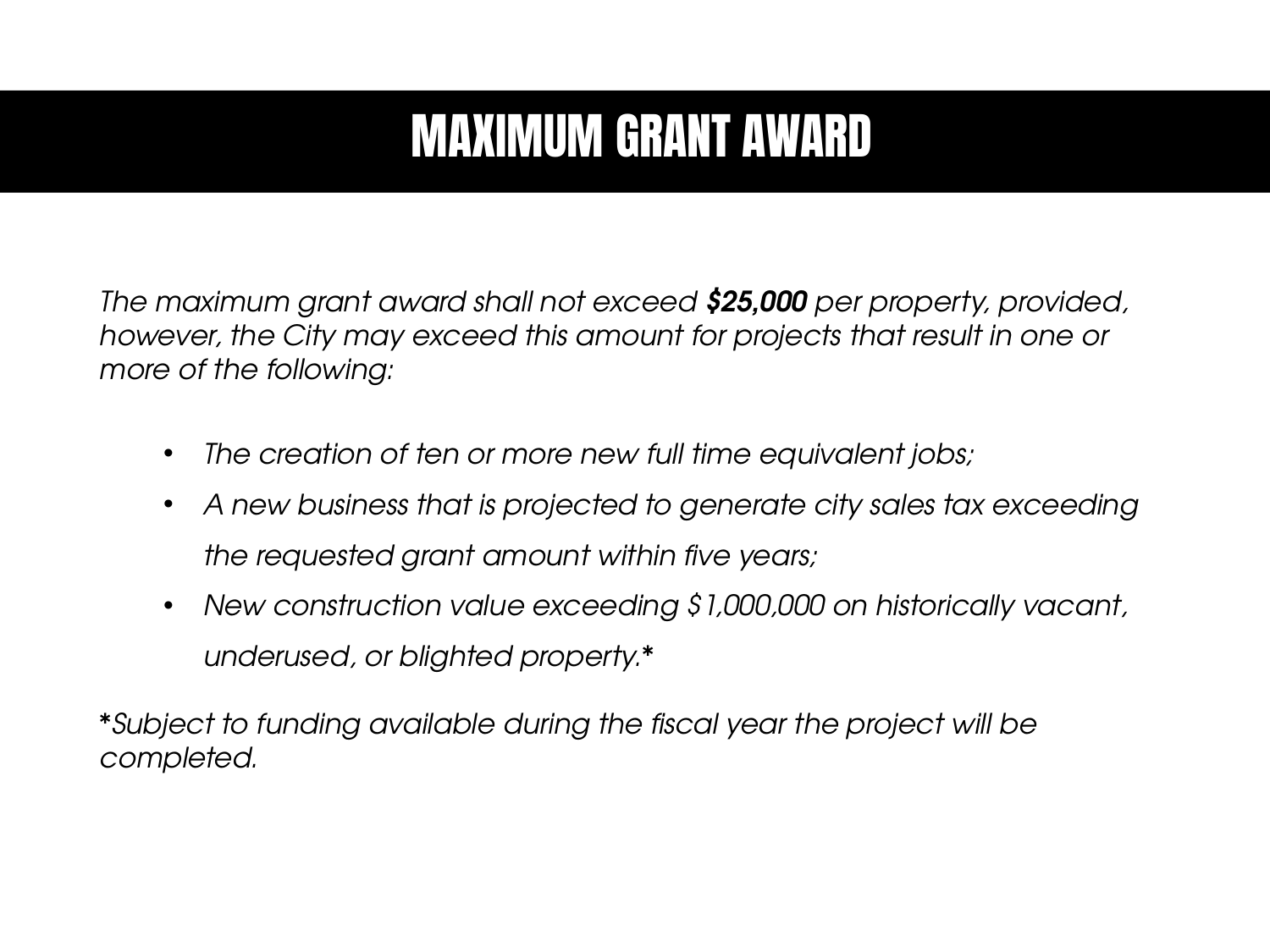

MAXIMUM GRANT AWARD

The maximum grant award shall not exceed $25,000 per property, provided, however, the City may exceed this amount for projects that result in one or more of the following:

The creation of ten or more new full time equivalent jobs;
A new business that is projected to generate city sales tax exceeding the requested grant amount within five years;
New construction value exceeding $1,000,000 on historically vacant, underused, or blighted property.*

*Subject to funding available during the fiscal year the project will be completed.